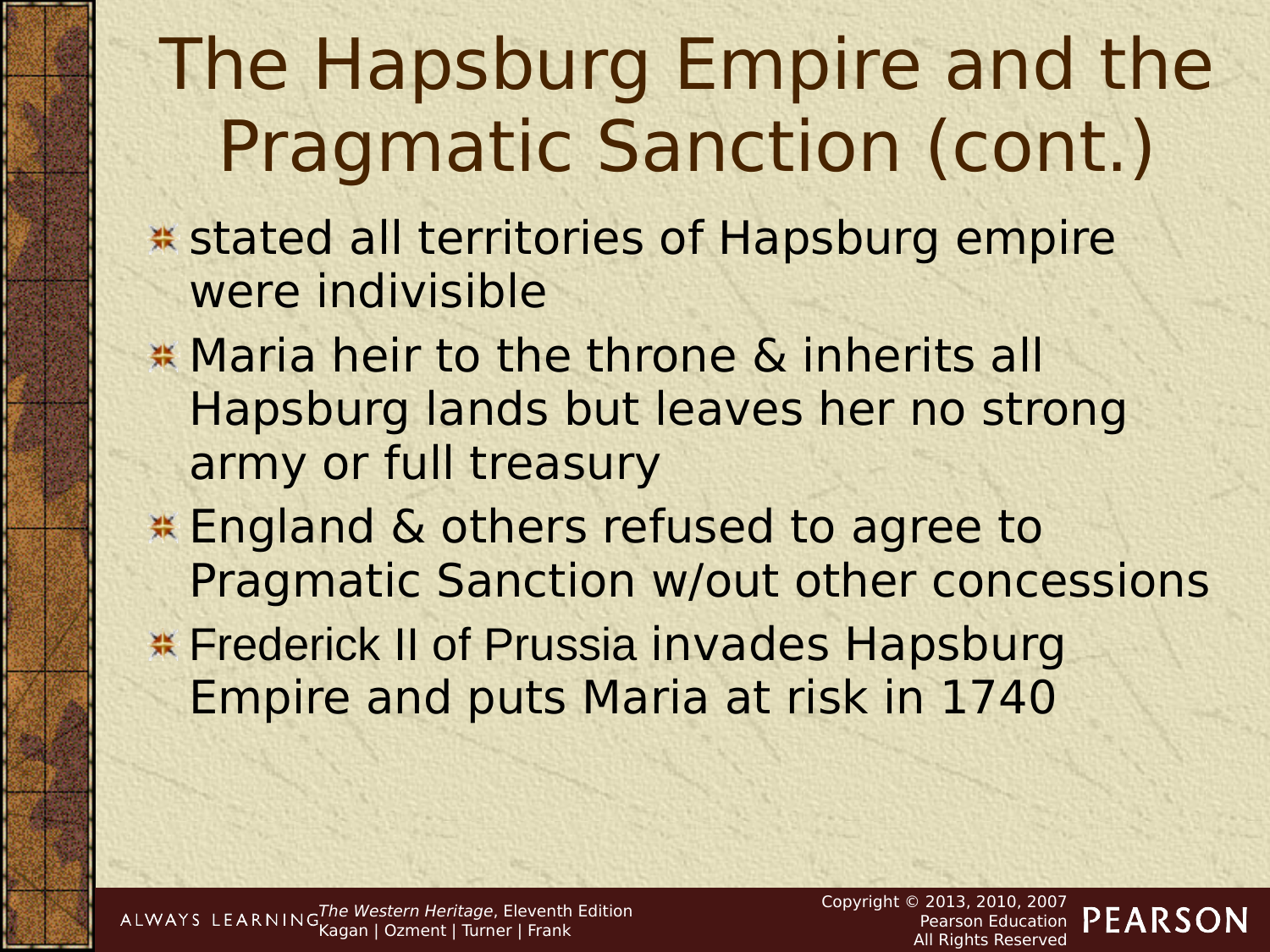

The Hapsburg Empire and the Pragmatic Sanction (cont.)
stated all territories of Hapsburg empire were indivisible
Maria heir to the throne & inherits all Hapsburg lands but leaves her no strong army or full treasury
England & others refused to agree to Pragmatic Sanction w/out other concessions
Frederick II of Prussia invades Hapsburg Empire and puts Maria at risk in 1740